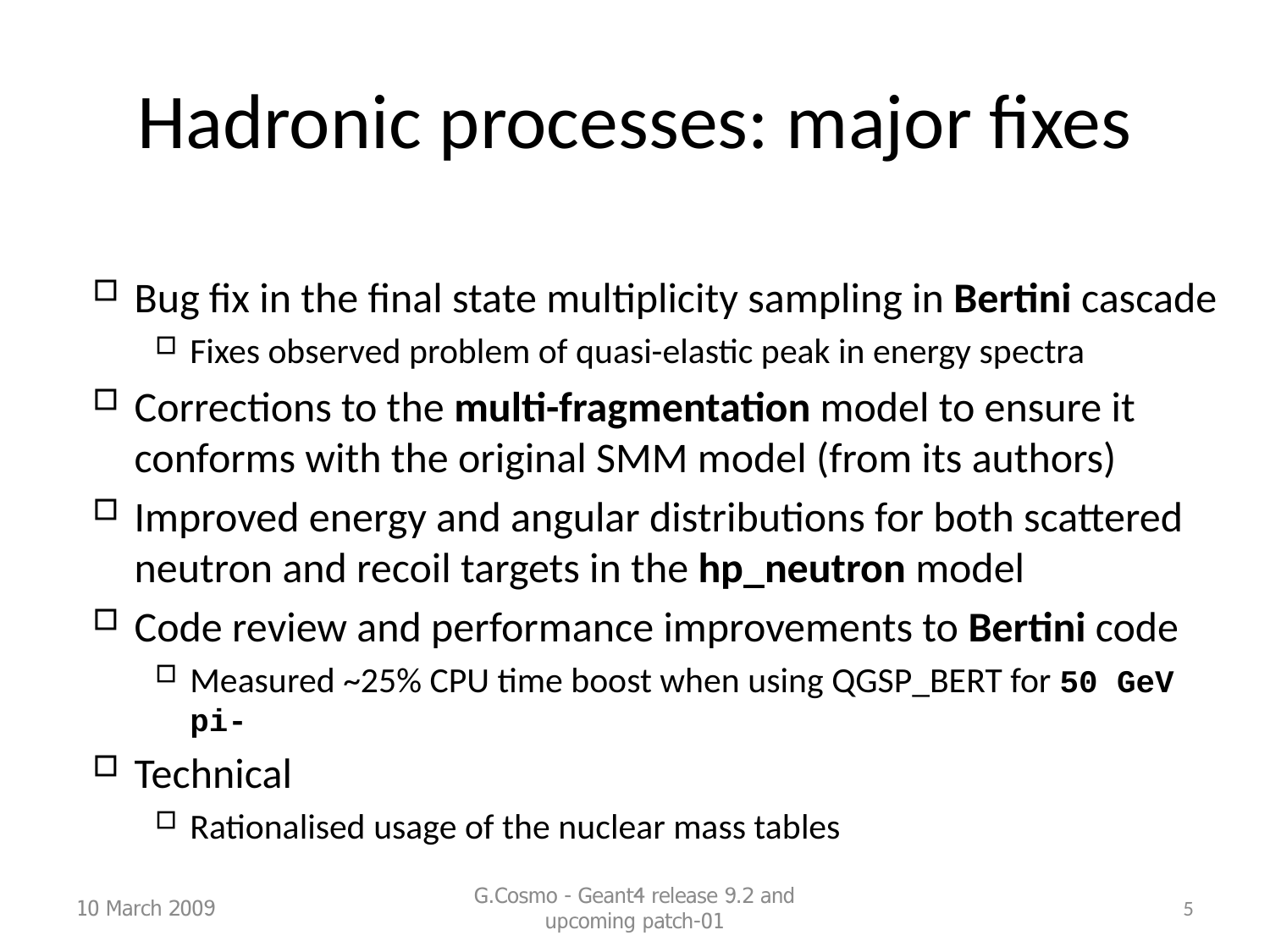

# Hadronic processes: major fixes
Bug fix in the final state multiplicity sampling in Bertini cascade
Fixes observed problem of quasi-elastic peak in energy spectra
Corrections to the multi-fragmentation model to ensure it conforms with the original SMM model (from its authors)
Improved energy and angular distributions for both scattered neutron and recoil targets in the hp_neutron model
Code review and performance improvements to Bertini code
Measured ~25% CPU time boost when using QGSP_BERT for 50 GeV pi-
Technical
Rationalised usage of the nuclear mass tables

10 March 2009
G.Cosmo - Geant4 release 9.2 and upcoming patch-01
5